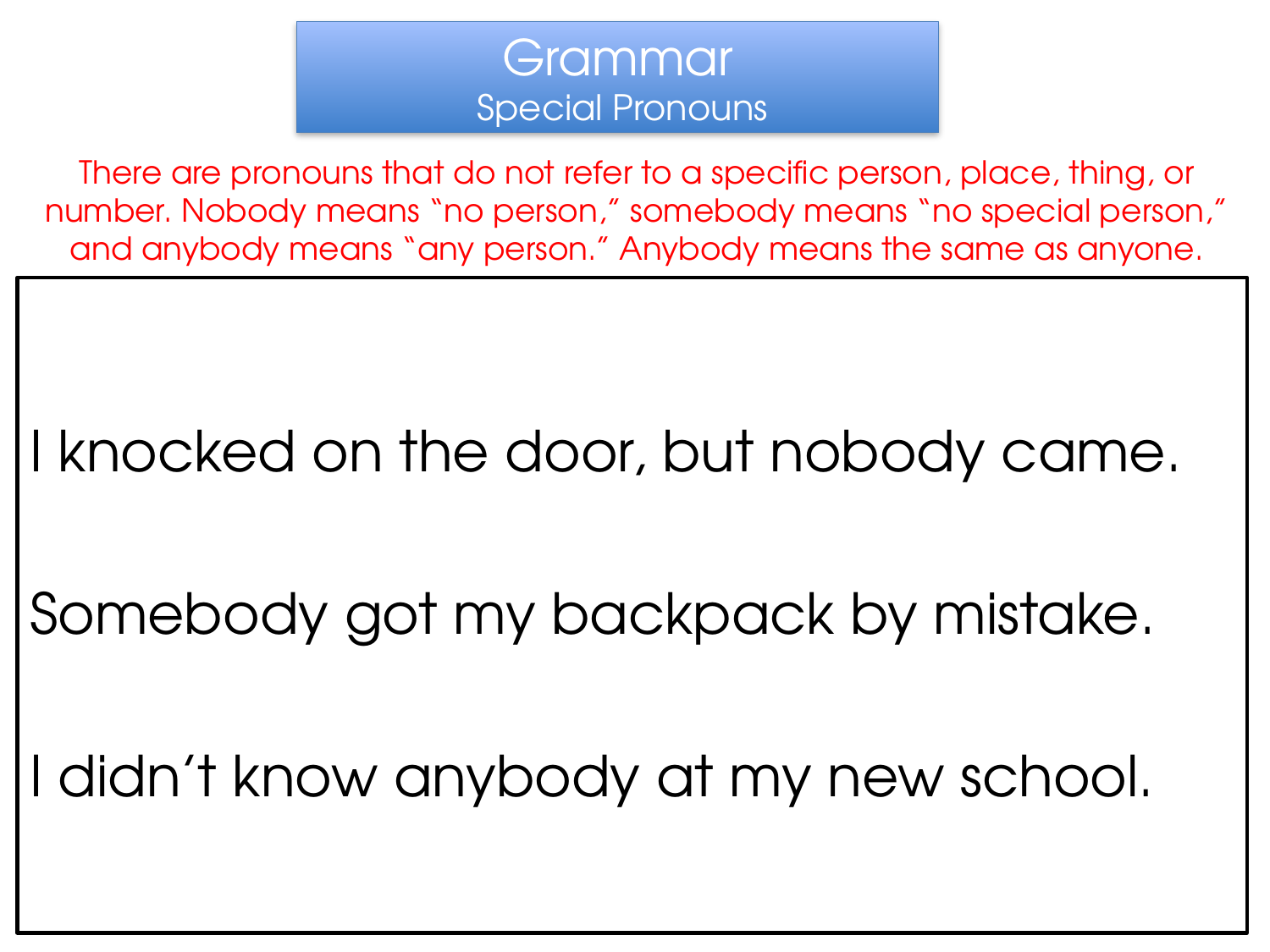

Grammar
 Special Pronouns
There are pronouns that do not refer to a specific person, place, thing, or number. Nobody means “no person,” somebody means “no special person,” and anybody means “any person.” Anybody means the same as anyone.
I knocked on the door, but nobody came.

Somebody got my backpack by mistake.

I didn’t know anybody at my new school.